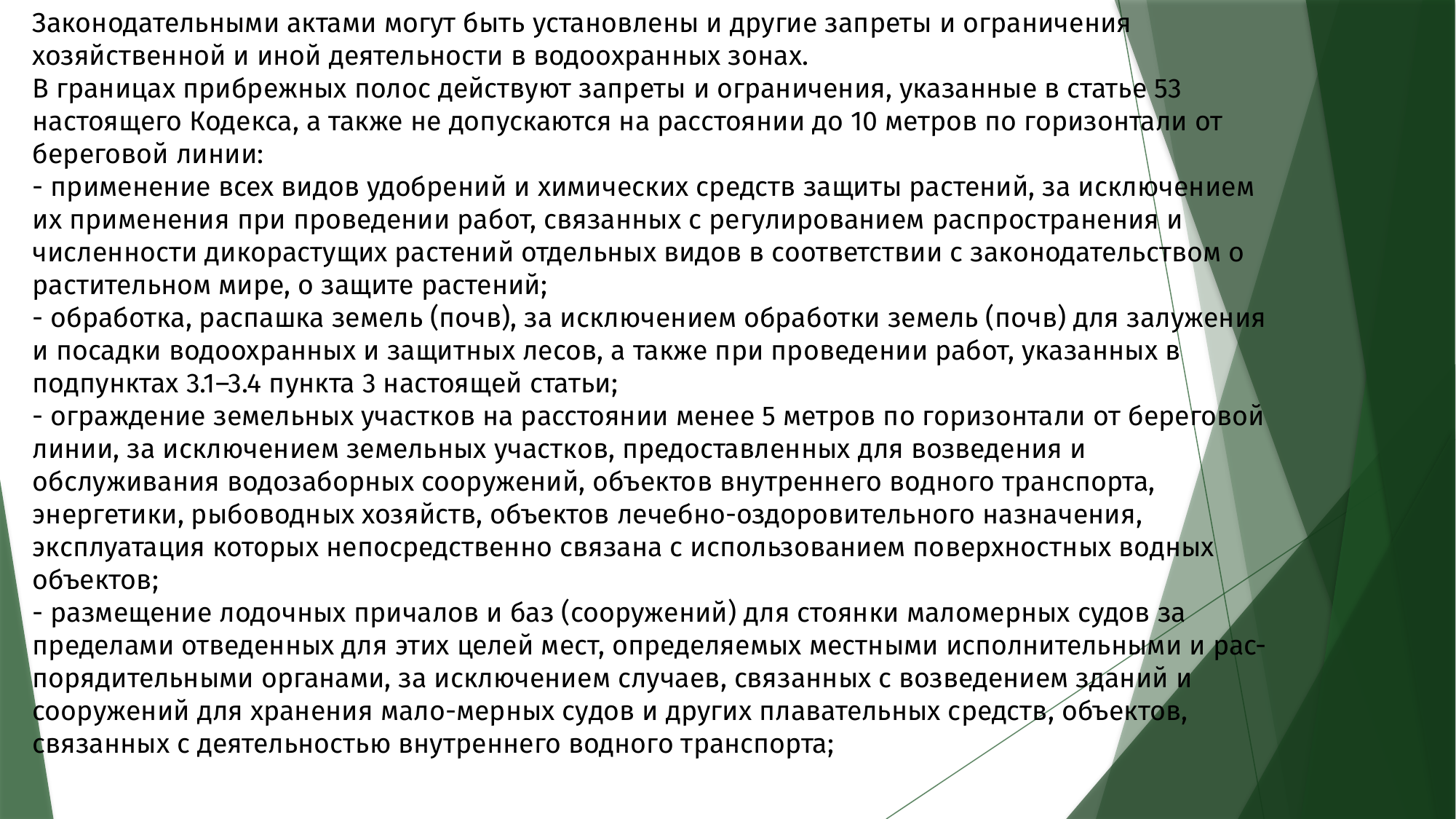

Законодательными актами могут быть установлены и другие запреты и ограничения хозяйственной и иной деятельности в водоохранных зонах.
В границах прибрежных полос действуют запреты и ограничения, указанные в статье 53 настоящего Кодекса, а также не допускаются на расстоянии до 10 метров по горизонтали от береговой линии:
- применение всех видов удобрений и химических средств защиты растений, за исключением их применения при проведении работ, связанных с регулированием распространения и численности дикорастущих растений отдельных видов в соответствии с законодательством о растительном мире, о защите растений;
- обработка, распашка земель (почв), за исключением обработки земель (почв) для залужения и посадки водоохранных и защитных лесов, а также при проведении работ, указанных в подпунктах 3.1–3.4 пункта 3 настоящей статьи;
- ограждение земельных участков на расстоянии менее 5 метров по горизонтали от береговой линии, за исключением земельных участков, предоставленных для возведения и обслуживания водозаборных сооружений, объектов внутреннего водного транспорта, энергетики, рыбоводных хозяйств, объектов лечебно-оздоровительного назначения, эксплуатация которых непосредственно связана с использованием поверхностных водных объектов;
- размещение лодочных причалов и баз (сооружений) для стоянки маломерных судов за пределами отведенных для этих целей мест, определяемых местными исполнительными и рас-порядительными органами, за исключением случаев, связанных с возведением зданий и сооружений для хранения мало-мерных судов и других плавательных средств, объектов, связанных с деятельностью внутреннего водного транспорта;